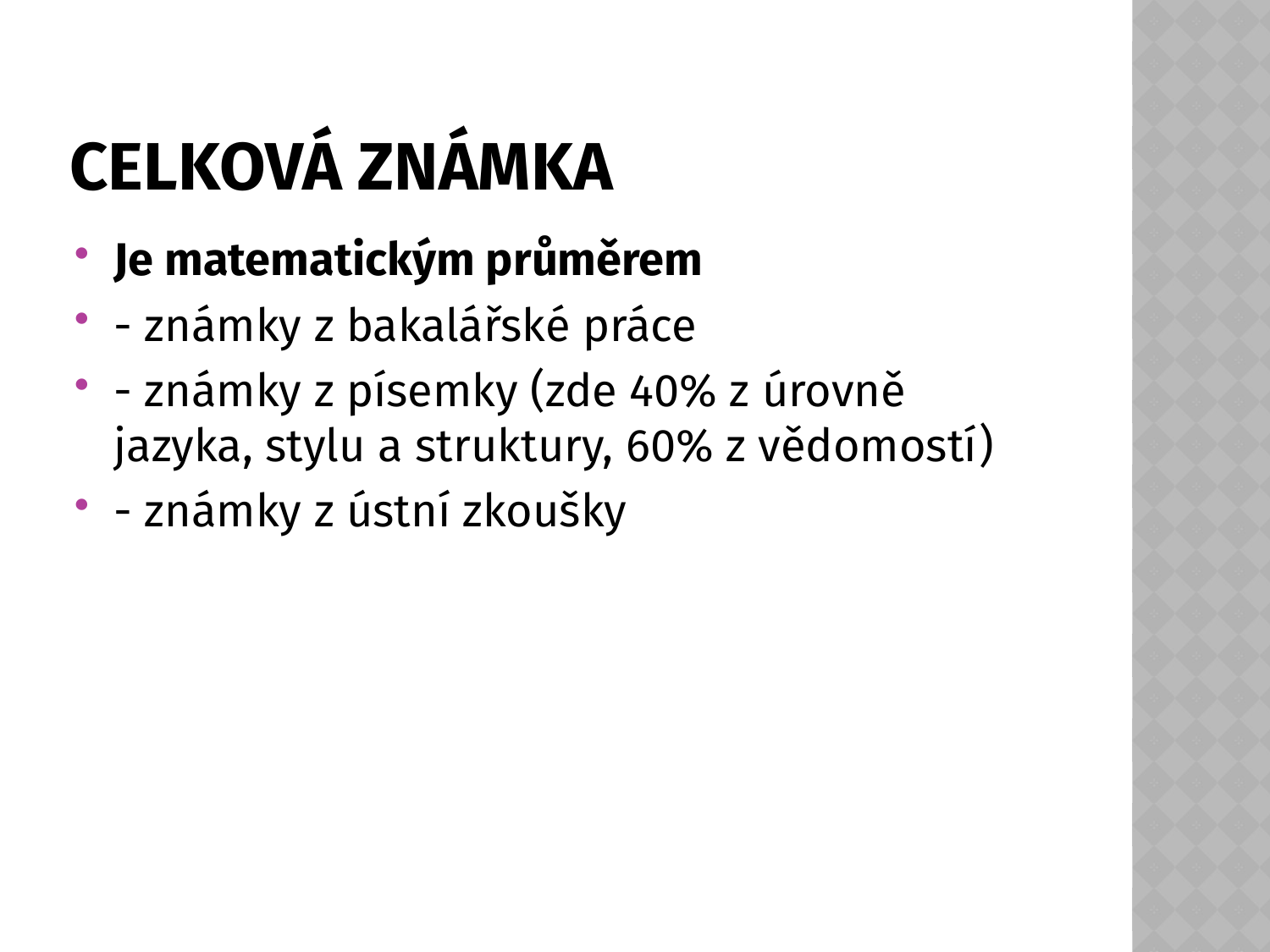

# Celková známka
Je matematickým průměrem
- známky z bakalářské práce
- známky z písemky (zde 40% z úrovně jazyka, stylu a struktury, 60% z vědomostí)
- známky z ústní zkoušky